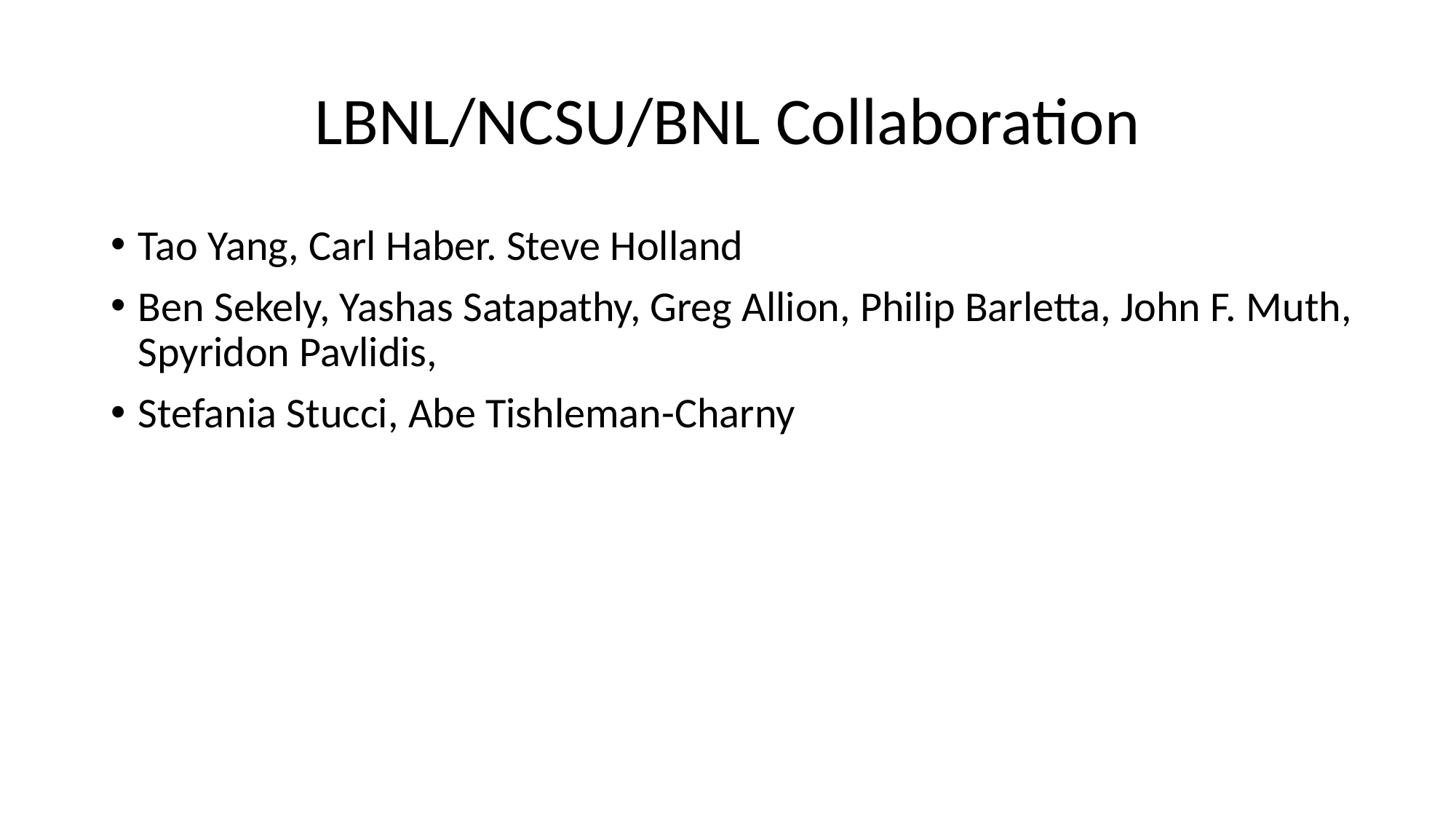

# LBNL/NCSU/BNL Collaboration
Tao Yang, Carl Haber. Steve Holland
Ben Sekely, Yashas Satapathy, Greg Allion, Philip Barletta, John F. Muth, Spyridon Pavlidis,
Stefania Stucci, Abe Tishleman-Charny